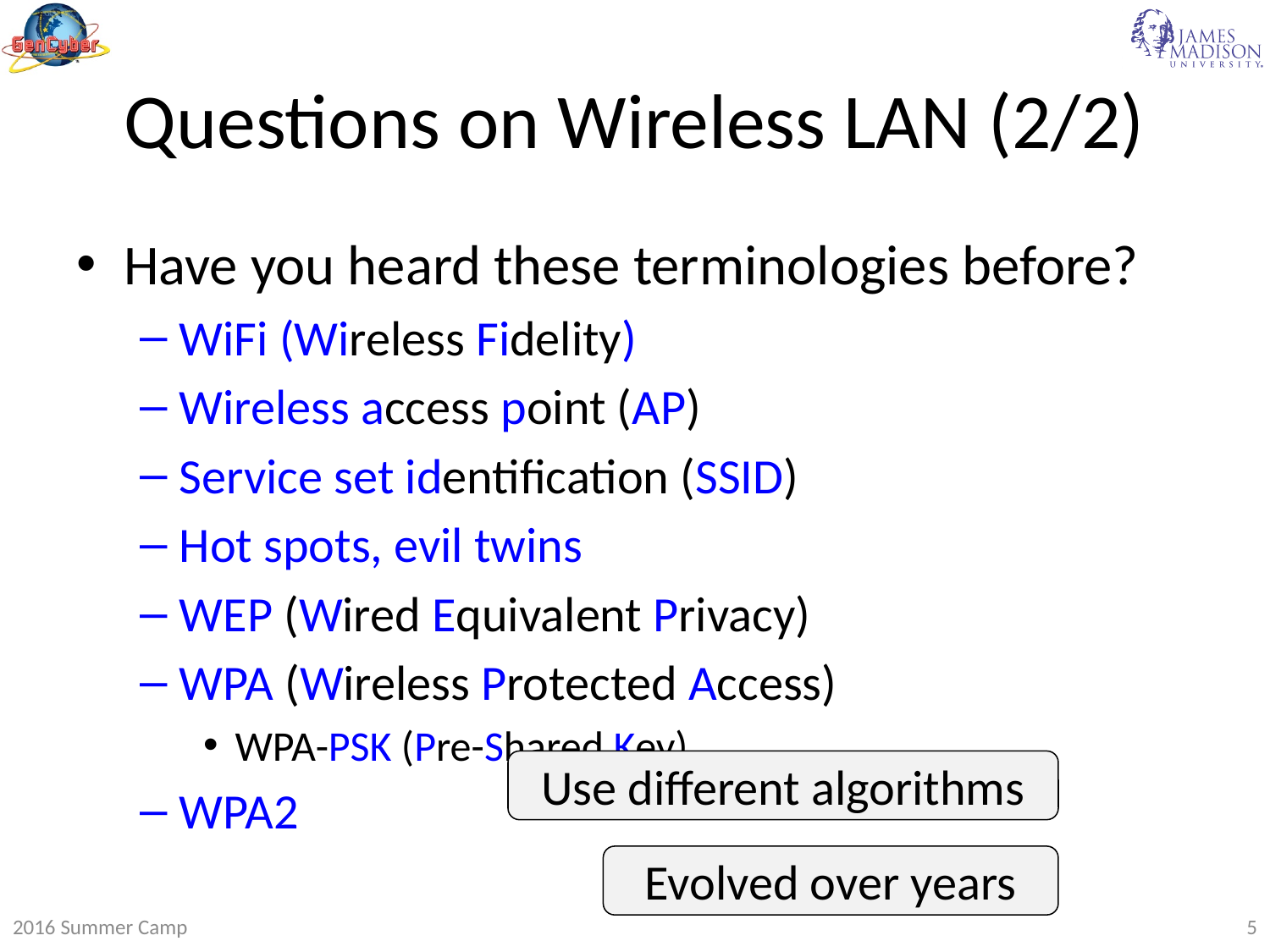

# Questions on Wireless LAN (2/2)
Have you heard these terminologies before?
WiFi (Wireless Fidelity)
Wireless access point (AP)
Service set identification (SSID)
Hot spots, evil twins
WEP (Wired Equivalent Privacy)
WPA (Wireless Protected Access)
WPA-PSK (Pre-Shared Key)
WPA2

Use different algorithms
Evolved over years
2016 Summer Camp
5